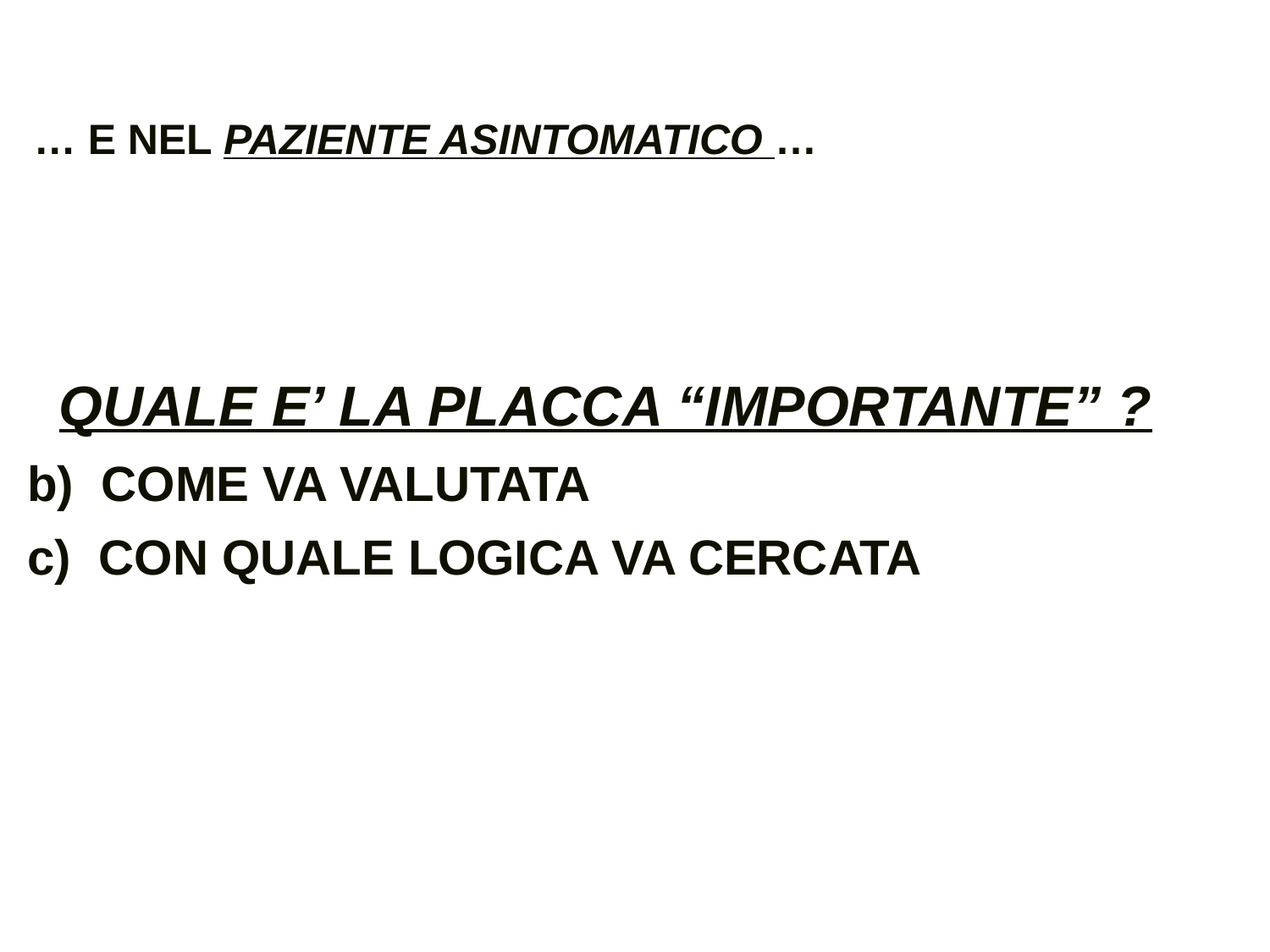

# QUALE E’ LA PLACCA “IMPORTANTE” ? b)  COME VA VALUTATA c)  CON QUALE LOGICA VA CERCATA
… E NEL PAZIENTE ASINTOMATICO …